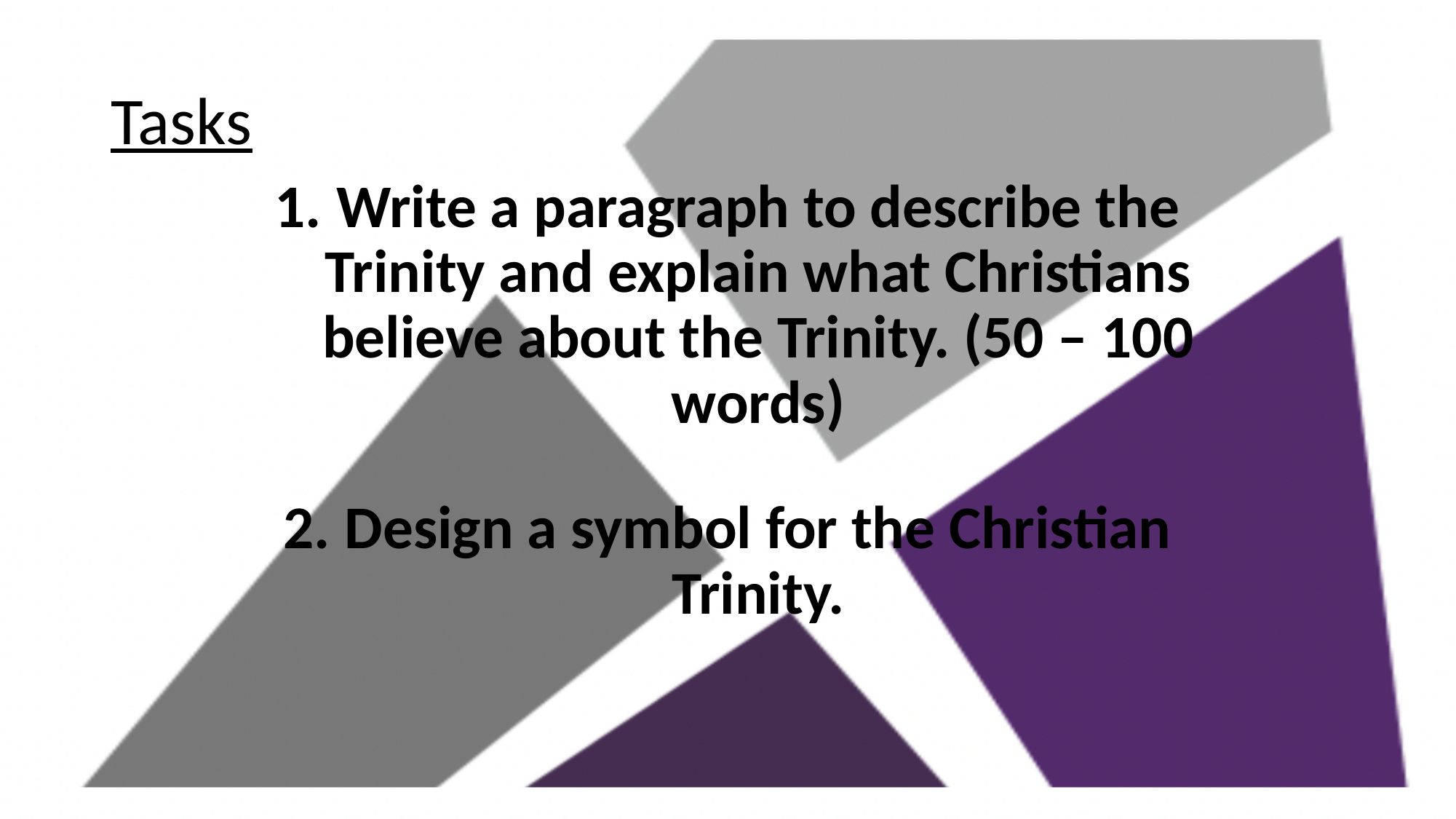

# Tasks
Write a paragraph to describe the Trinity and explain what Christians believe about the Trinity. (50 – 100 words)

Design a symbol for the Christian Trinity.